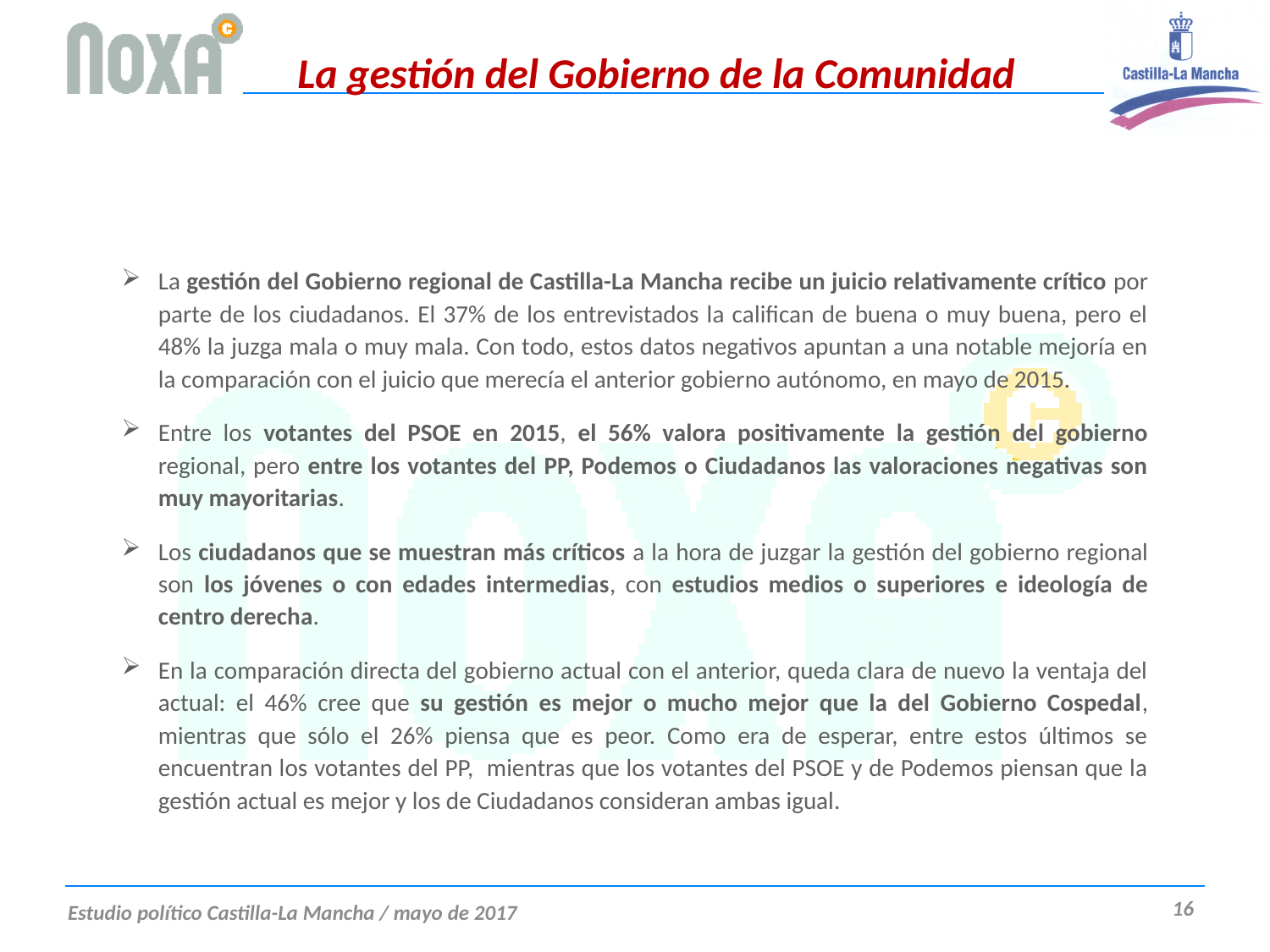

# La gestión del Gobierno de la Comunidad
La gestión del Gobierno regional de Castilla-La Mancha recibe un juicio relativamente crítico por parte de los ciudadanos. El 37% de los entrevistados la califican de buena o muy buena, pero el 48% la juzga mala o muy mala. Con todo, estos datos negativos apuntan a una notable mejoría en la comparación con el juicio que merecía el anterior gobierno autónomo, en mayo de 2015.
Entre los votantes del PSOE en 2015, el 56% valora positivamente la gestión del gobierno regional, pero entre los votantes del PP, Podemos o Ciudadanos las valoraciones negativas son muy mayoritarias.
Los ciudadanos que se muestran más críticos a la hora de juzgar la gestión del gobierno regional son los jóvenes o con edades intermedias, con estudios medios o superiores e ideología de centro derecha.
En la comparación directa del gobierno actual con el anterior, queda clara de nuevo la ventaja del actual: el 46% cree que su gestión es mejor o mucho mejor que la del Gobierno Cospedal, mientras que sólo el 26% piensa que es peor. Como era de esperar, entre estos últimos se encuentran los votantes del PP,  mientras que los votantes del PSOE y de Podemos piensan que la gestión actual es mejor y los de Ciudadanos consideran ambas igual.

16